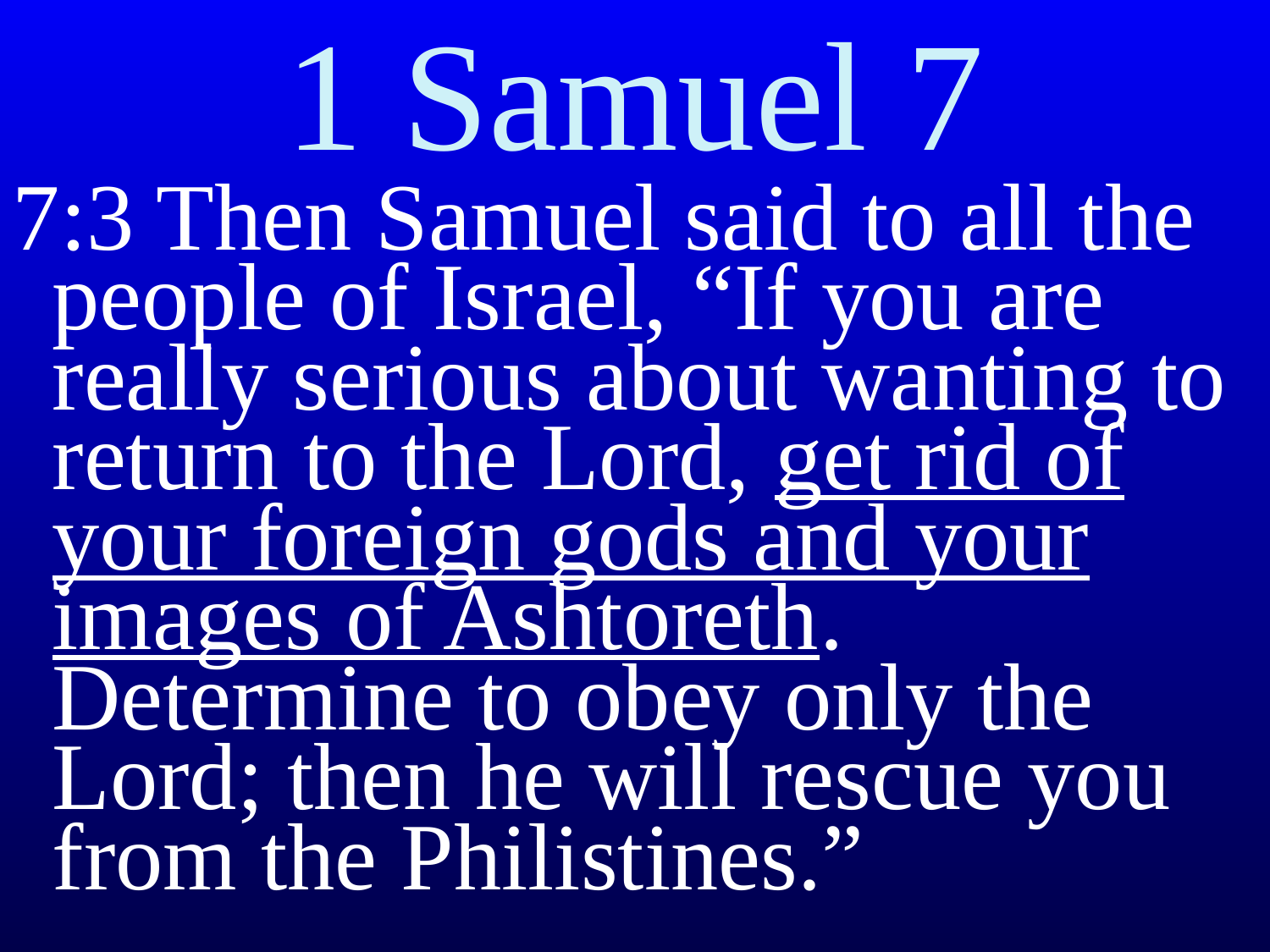

# 1 Samuel 7
7:3 Then Samuel said to all the people of Israel, “If you are really serious about wanting to return to the Lord, get rid of your foreign gods and your images of Ashtoreth. Determine to obey only the Lord; then he will rescue you from the Philistines.”